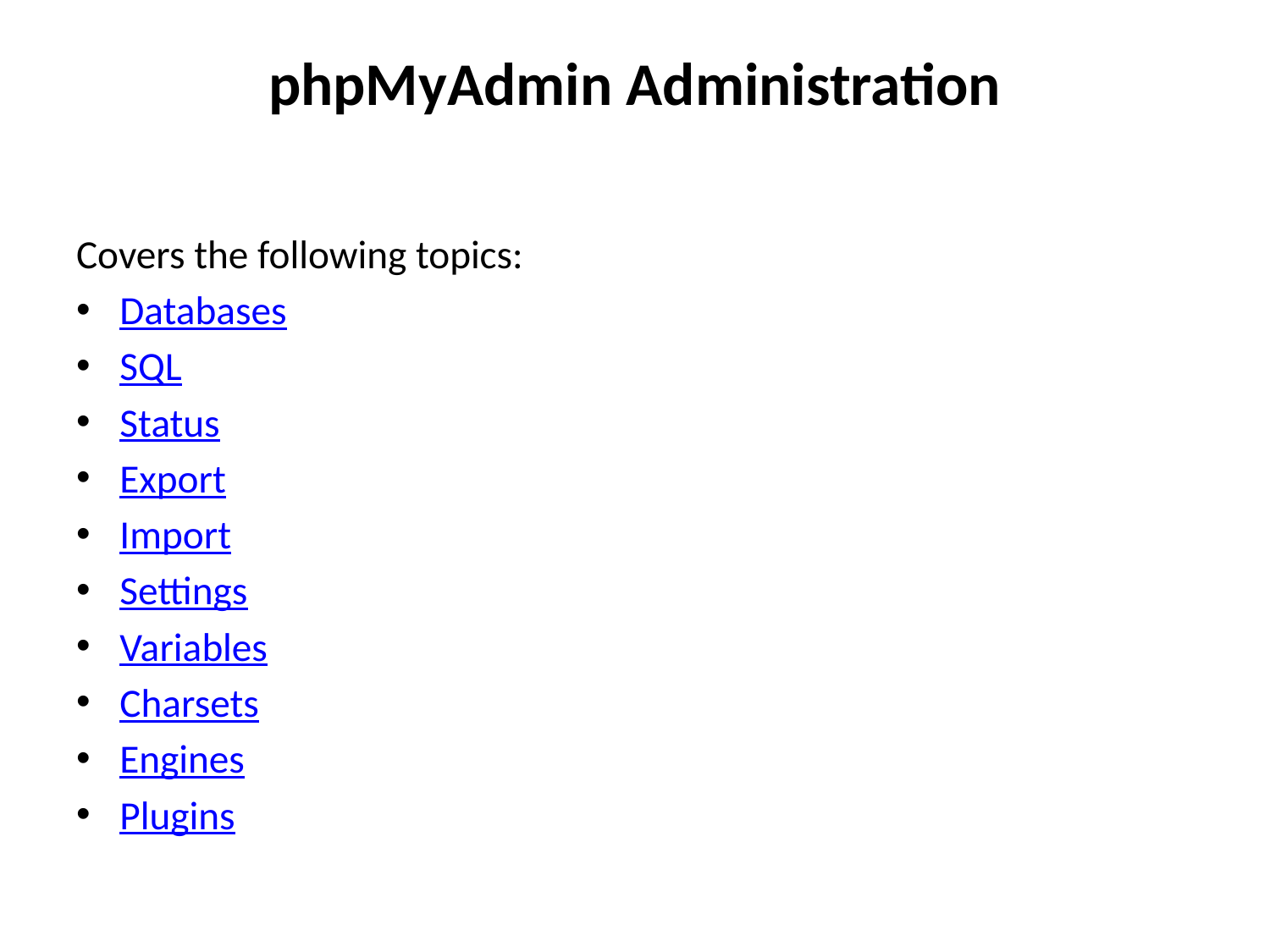

# phpMyAdmin Administration
Covers the following topics:
Databases
SQL
Status
Export
Import
Settings
Variables
Charsets
Engines
Plugins